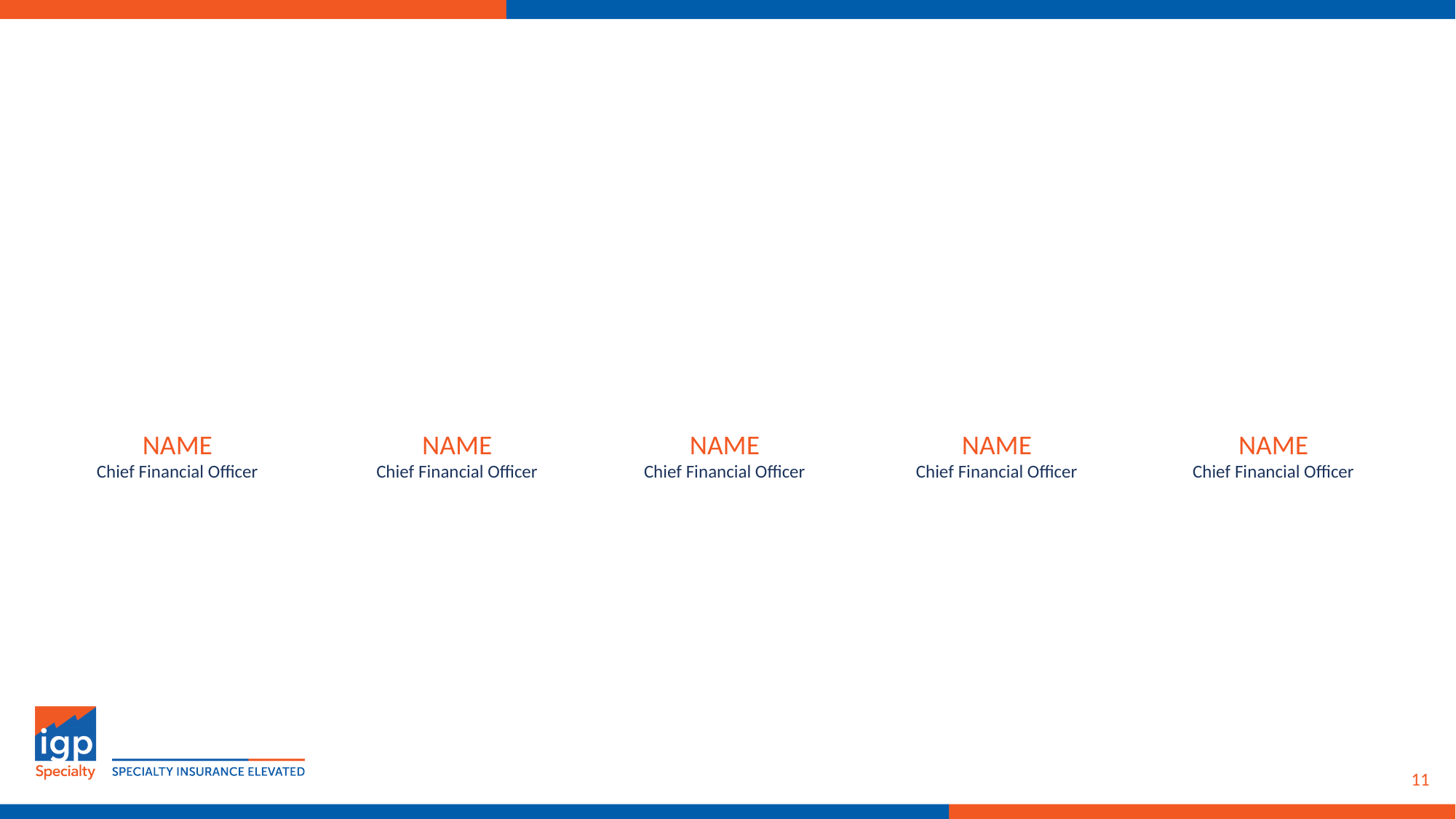

#

NAME
Chief Financial Officer
NAME
Chief Financial Officer
NAME
Chief Financial Officer
NAME
Chief Financial Officer
NAME
Chief Financial Officer